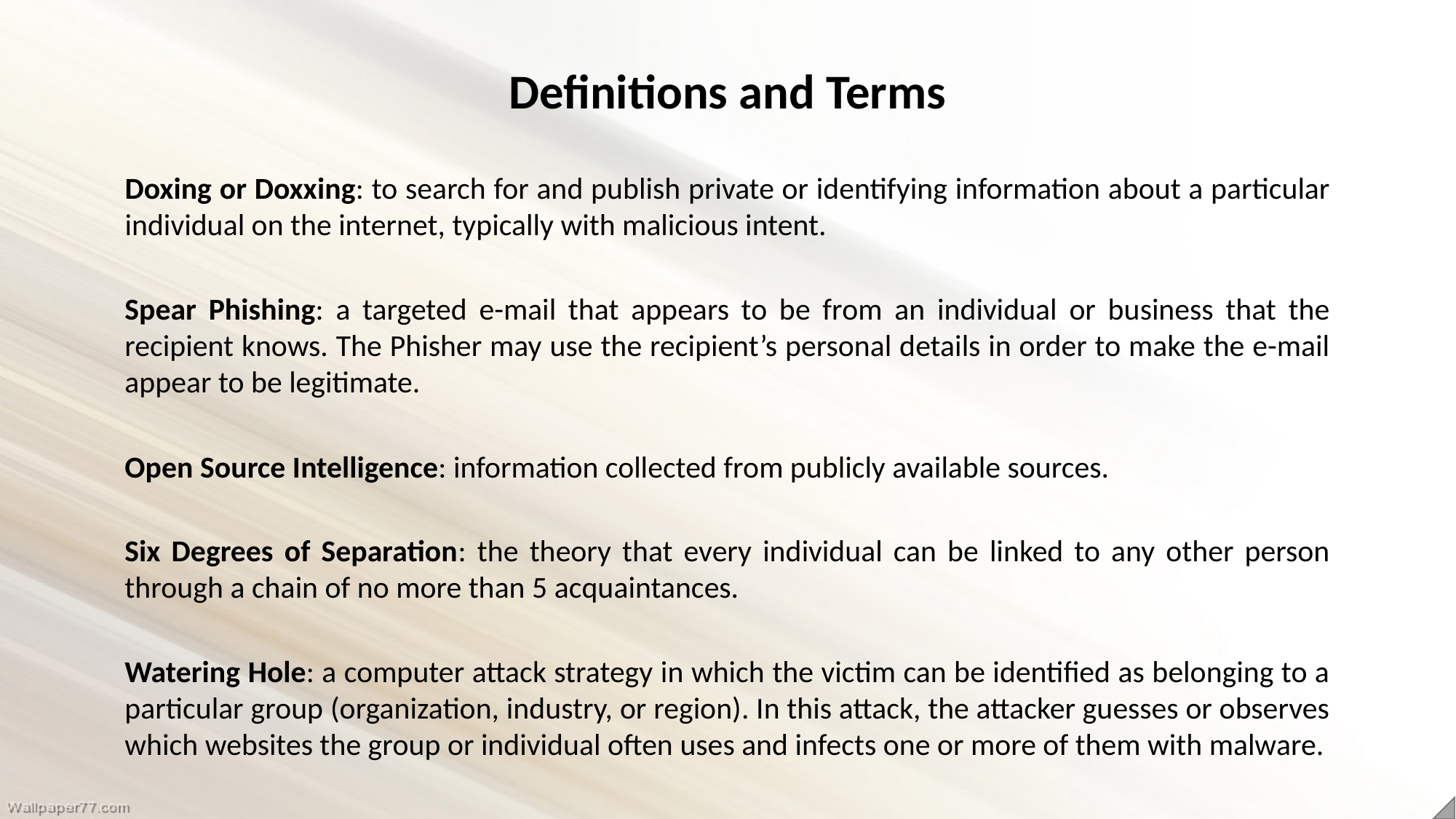

Definitions and Terms
Doxing or Doxxing: to search for and publish private or identifying information about a particular individual on the internet, typically with malicious intent.
Spear Phishing: a targeted e-mail that appears to be from an individual or business that the recipient knows. The Phisher may use the recipient’s personal details in order to make the e-mail appear to be legitimate.
Open Source Intelligence: information collected from publicly available sources.
Six Degrees of Separation: the theory that every individual can be linked to any other person through a chain of no more than 5 acquaintances.
Watering Hole: a computer attack strategy in which the victim can be identified as belonging to a particular group (organization, industry, or region). In this attack, the attacker guesses or observes which websites the group or individual often uses and infects one or more of them with malware.